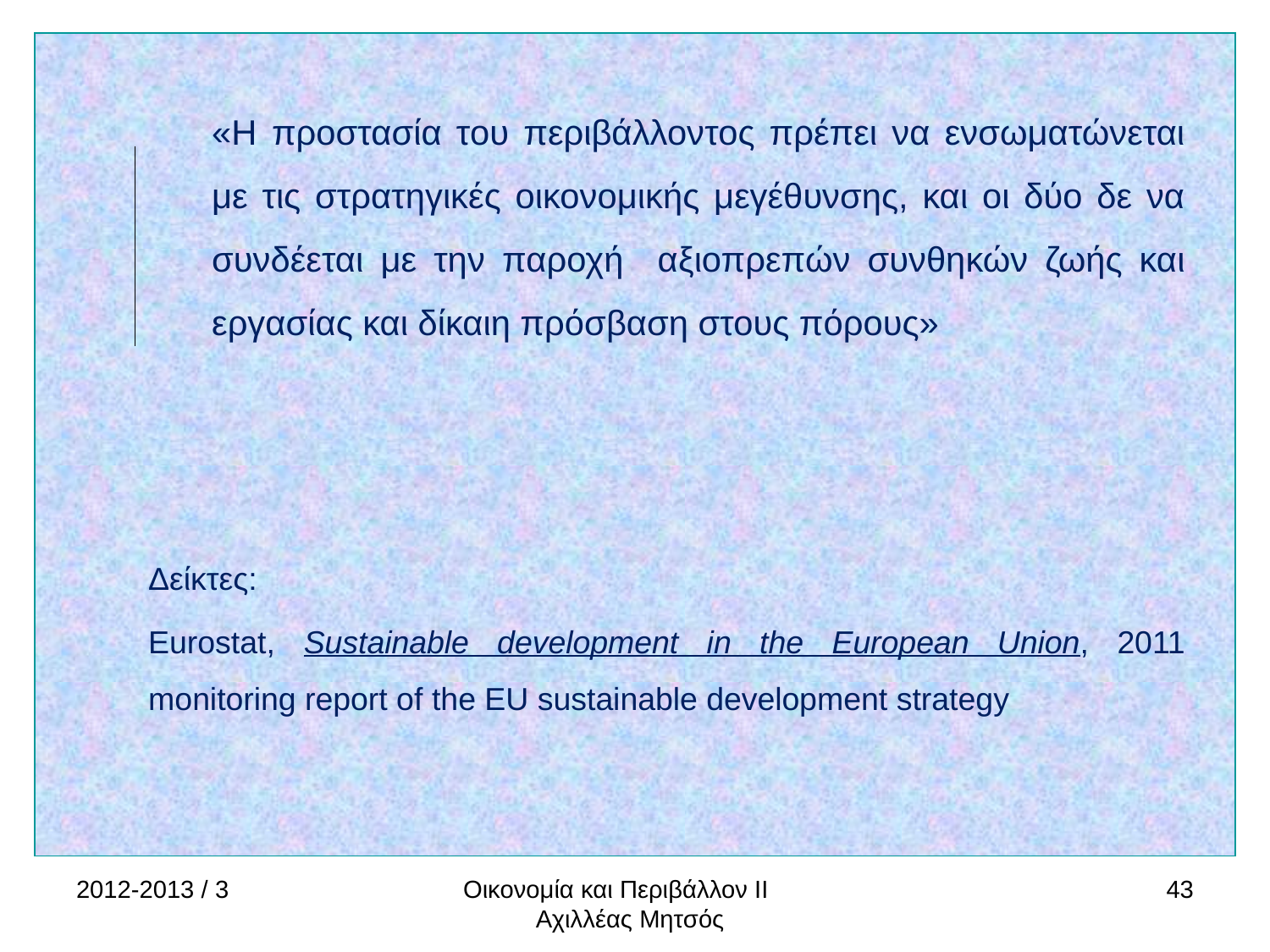

«Η προστασία του περιβάλλοντος πρέπει να ενσωματώνεται με τις στρατηγικές οικονομικής μεγέθυνσης, και οι δύο δε να συνδέεται με την παροχή  αξιοπρεπών συνθηκών ζωής και εργασίας και δίκαιη πρόσβαση στους πόρους»

Δείκτες:
Eurostat, Sustainable development in the European Union, 2011 monitoring report of the EU sustainable development strategy
2012-2013 / 3
Οικονομία και Περιβάλλον ΙΙ     Αχιλλέας Μητσός
43